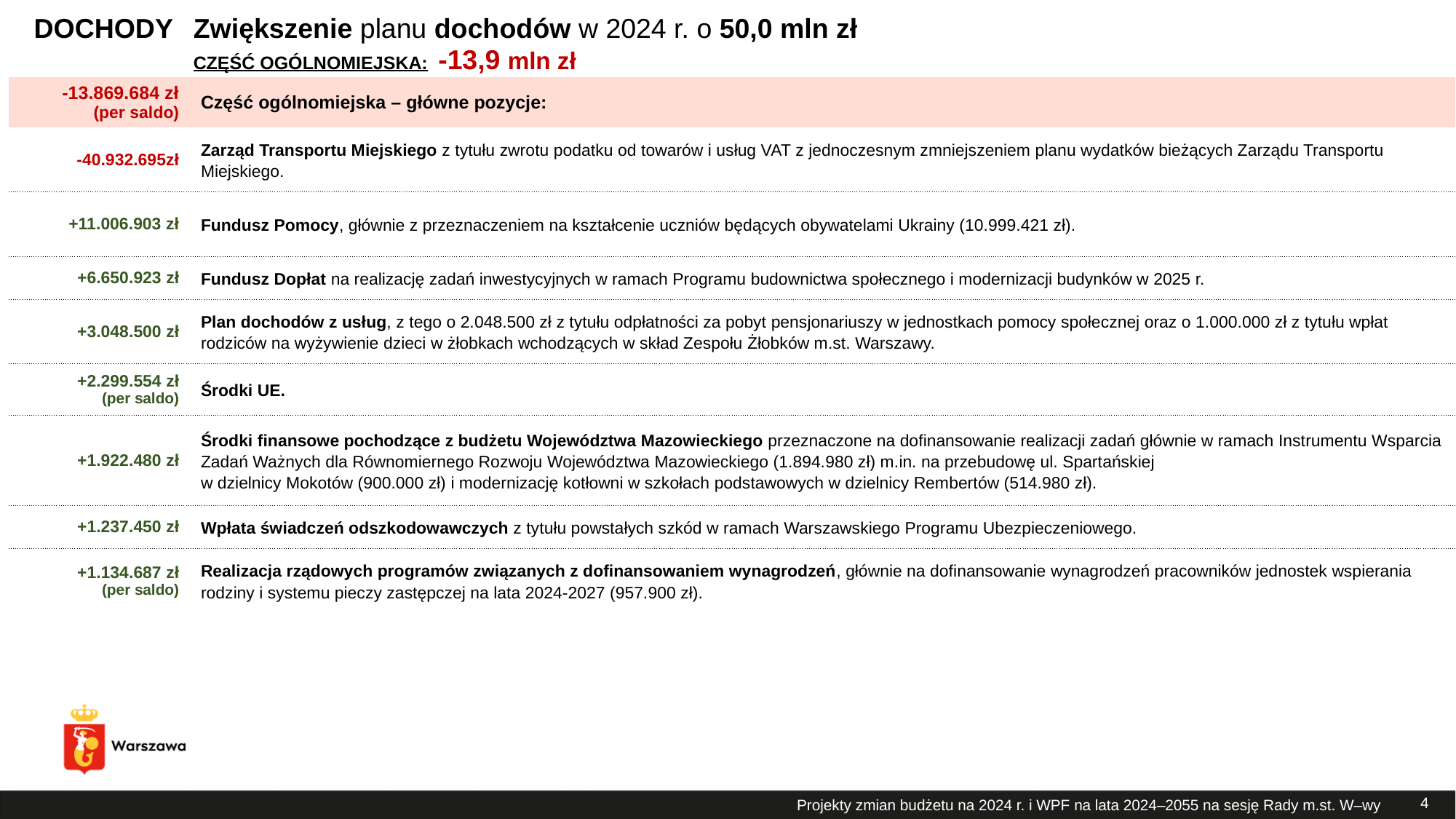

DOCHODY
# Zwiększenie planu dochodów w 2024 r. o 50,0 mln zł
CZĘŚĆ OGÓLNOMIEJSKA:  -13,9 mln zł
| -13.869.684 zł (per saldo) | Część ogólnomiejska – główne pozycje: |
| --- | --- |
| -40.932.695zł | Zarząd Transportu Miejskiego z tytułu zwrotu podatku od towarów i usług VAT z jednoczesnym zmniejszeniem planu wydatków bieżących Zarządu Transportu Miejskiego. |
| +11.006.903 zł | Fundusz Pomocy, głównie z przeznaczeniem na kształcenie uczniów będących obywatelami Ukrainy (10.999.421 zł). |
| +6.650.923 zł | Fundusz Dopłat na realizację zadań inwestycyjnych w ramach Programu budownictwa społecznego i modernizacji budynków w 2025 r. |
| +3.048.500 zł | Plan dochodów z usług, z tego o 2.048.500 zł z tytułu odpłatności za pobyt pensjonariuszy w jednostkach pomocy społecznej oraz o 1.000.000 zł z tytułu wpłat rodziców na wyżywienie dzieci w żłobkach wchodzących w skład Zespołu Żłobków m.st. Warszawy. |
| +2.299.554 zł (per saldo) | Środki UE. |
| +1.922.480 zł | Środki finansowe pochodzące z budżetu Województwa Mazowieckiego przeznaczone na dofinansowanie realizacji zadań głównie w ramach Instrumentu Wsparcia Zadań Ważnych dla Równomiernego Rozwoju Województwa Mazowieckiego (1.894.980 zł) m.in. na przebudowę ul. Spartańskiej w dzielnicy Mokotów (900.000 zł) i modernizację kotłowni w szkołach podstawowych w dzielnicy Rembertów (514.980 zł). |
| +1.237.450 zł | Wpłata świadczeń odszkodowawczych z tytułu powstałych szkód w ramach Warszawskiego Programu Ubezpieczeniowego. |
| +1.134.687 zł (per saldo) | Realizacja rządowych programów związanych z dofinansowaniem wynagrodzeń, głównie na dofinansowanie wynagrodzeń pracowników jednostek wspierania rodziny i systemu pieczy zastępczej na lata 2024-2027 (957.900 zł). |
4
Projekty zmian budżetu na 2024 r. i WPF na lata 2024–2055 na sesję Rady m.st. W–wy